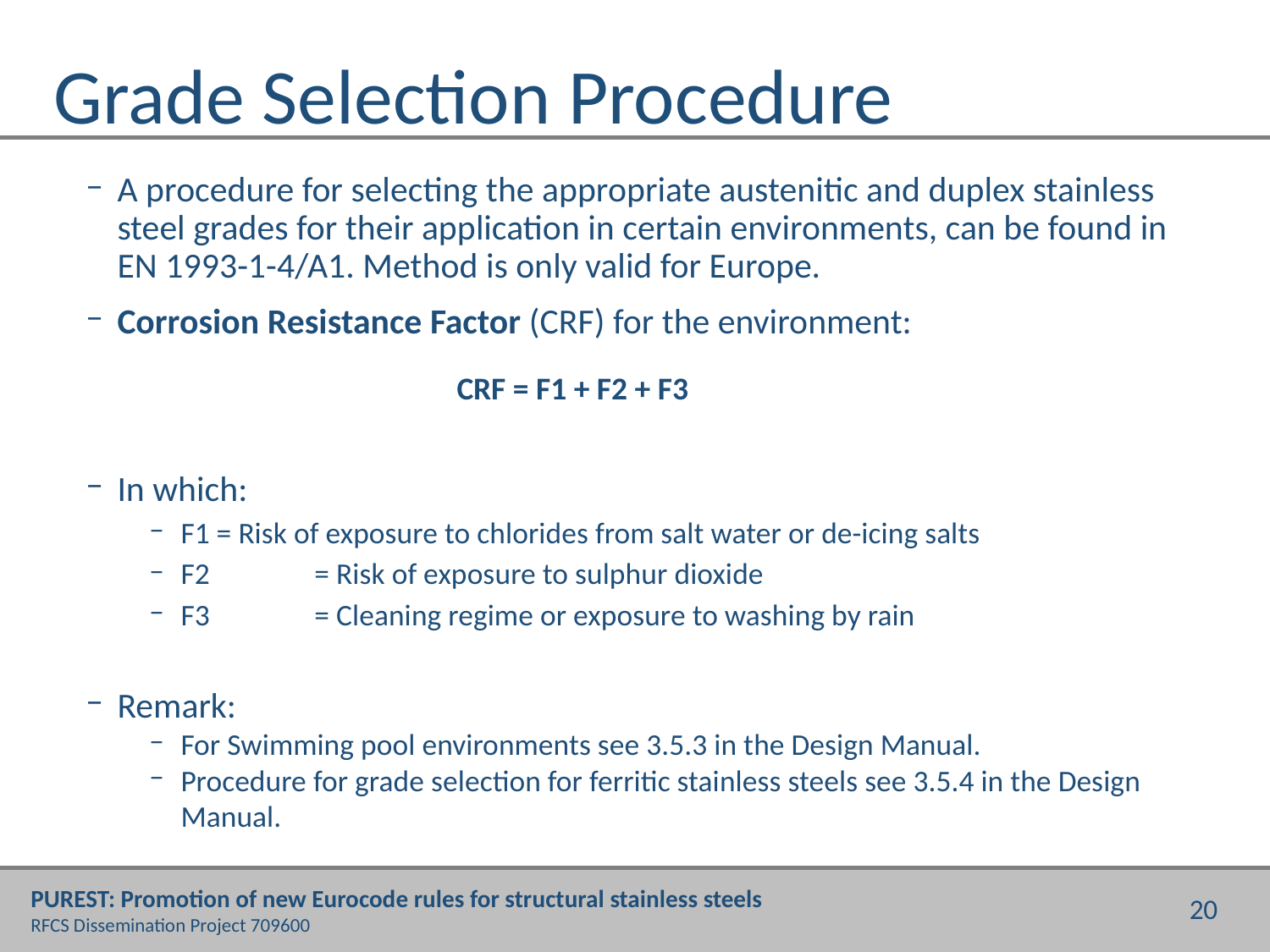

# Grade Selection Procedure
A procedure for selecting the appropriate austenitic and duplex stainless steel grades for their application in certain environments, can be found in EN 1993-1-4/A1. Method is only valid for Europe.
Corrosion Resistance Factor (CRF) for the environment:

In which:
F1 = Risk of exposure to chlorides from salt water or de-icing salts
F2	 = Risk of exposure to sulphur dioxide
F3	 = Cleaning regime or exposure to washing by rain

Remark:
For Swimming pool environments see 3.5.3 in the Design Manual.
Procedure for grade selection for ferritic stainless steels see 3.5.4 in the Design Manual.

CRF = F1 + F2 + F3